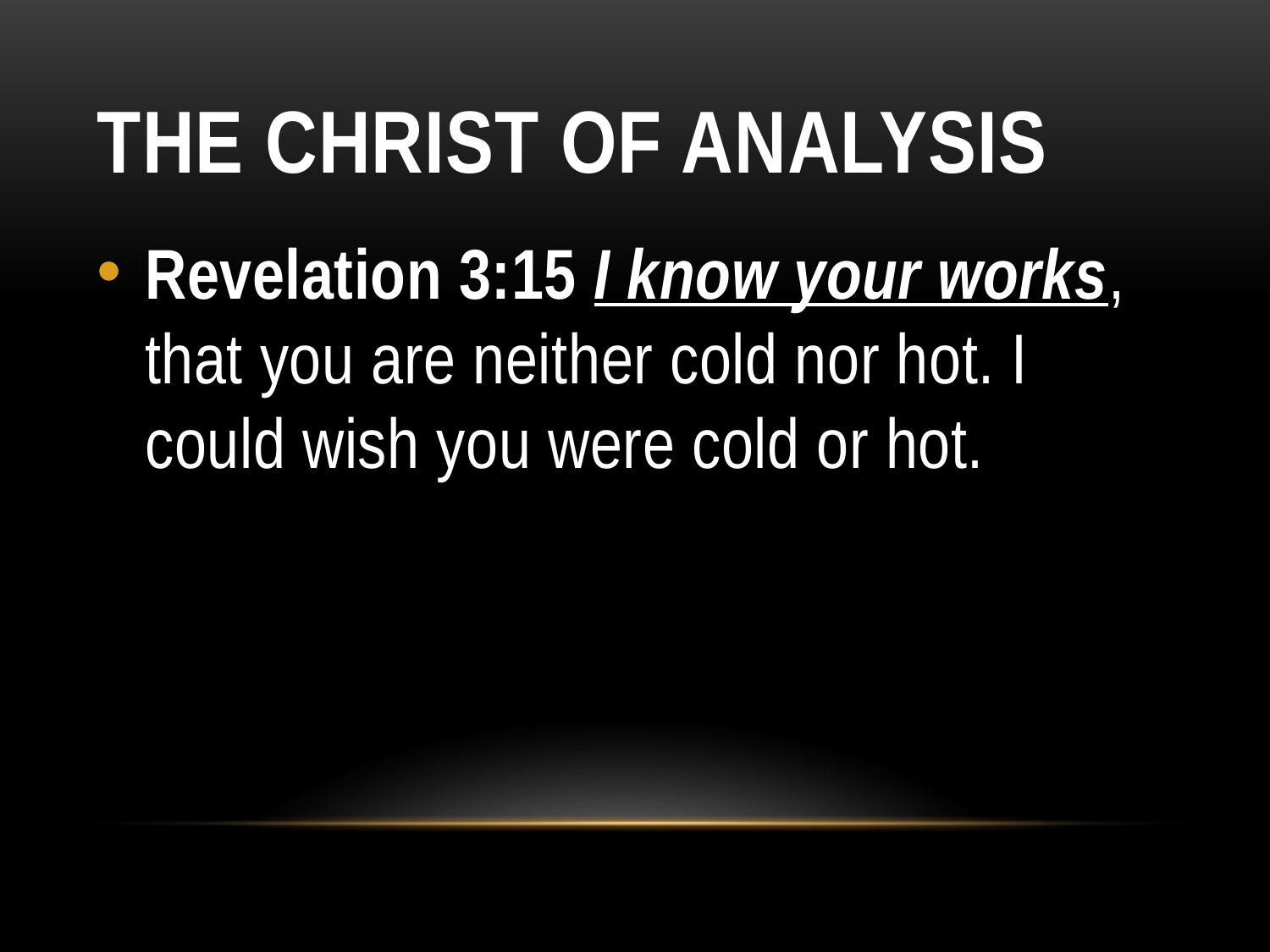

# The Christ of analysis
Revelation 3:15 I know your works, that you are neither cold nor hot. I could wish you were cold or hot.